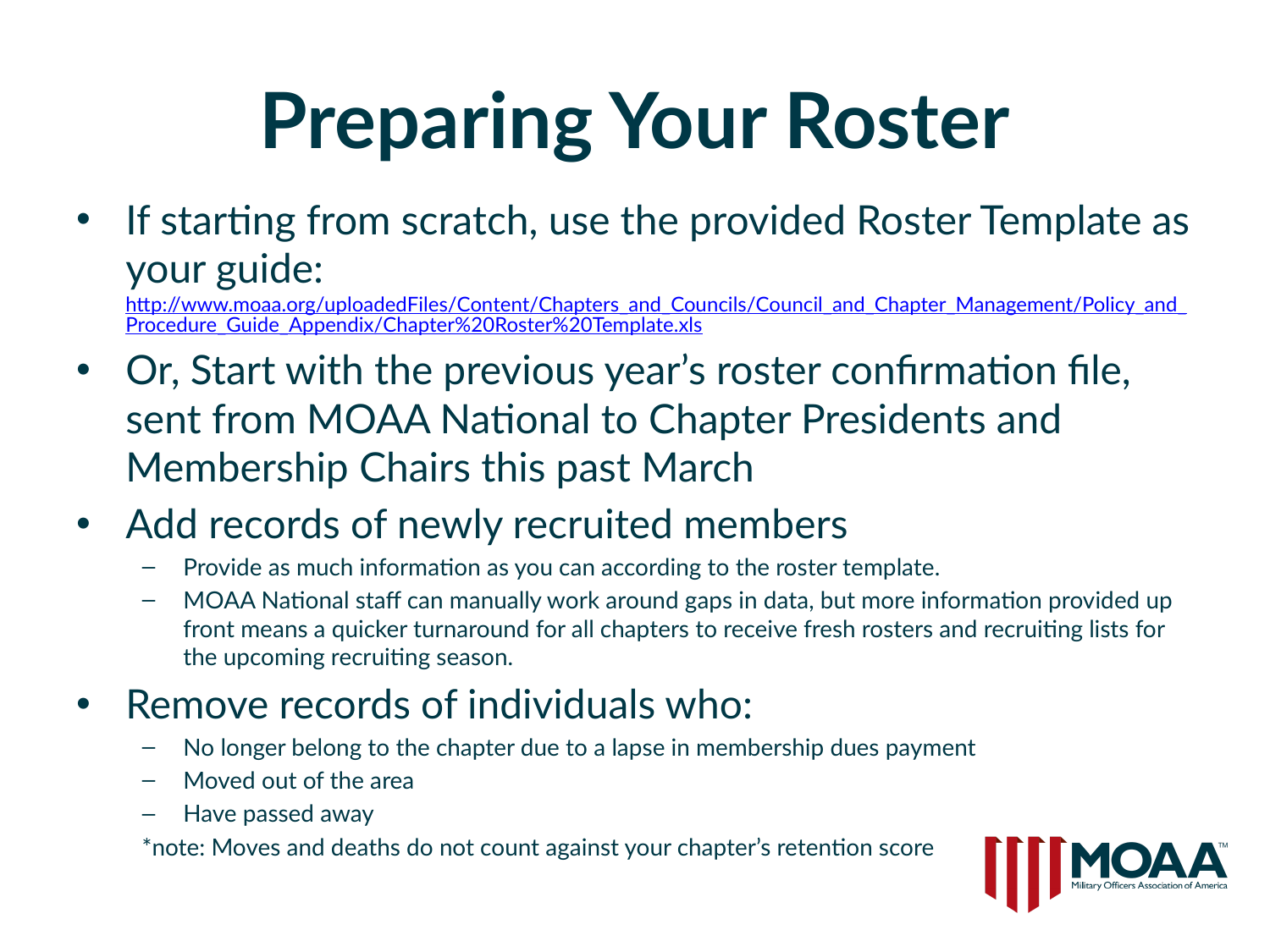

# Preparing Your Roster
If starting from scratch, use the provided Roster Template as your guide: http://www.moaa.org/uploadedFiles/Content/Chapters_and_Councils/Council_and_Chapter_Management/Policy_and_Procedure_Guide_Appendix/Chapter%20Roster%20Template.xls
Or, Start with the previous year’s roster confirmation file, sent from MOAA National to Chapter Presidents and Membership Chairs this past March
Add records of newly recruited members
Provide as much information as you can according to the roster template.
MOAA National staff can manually work around gaps in data, but more information provided up front means a quicker turnaround for all chapters to receive fresh rosters and recruiting lists for the upcoming recruiting season.
Remove records of individuals who:
No longer belong to the chapter due to a lapse in membership dues payment
Moved out of the area
Have passed away
*note: Moves and deaths do not count against your chapter’s retention score